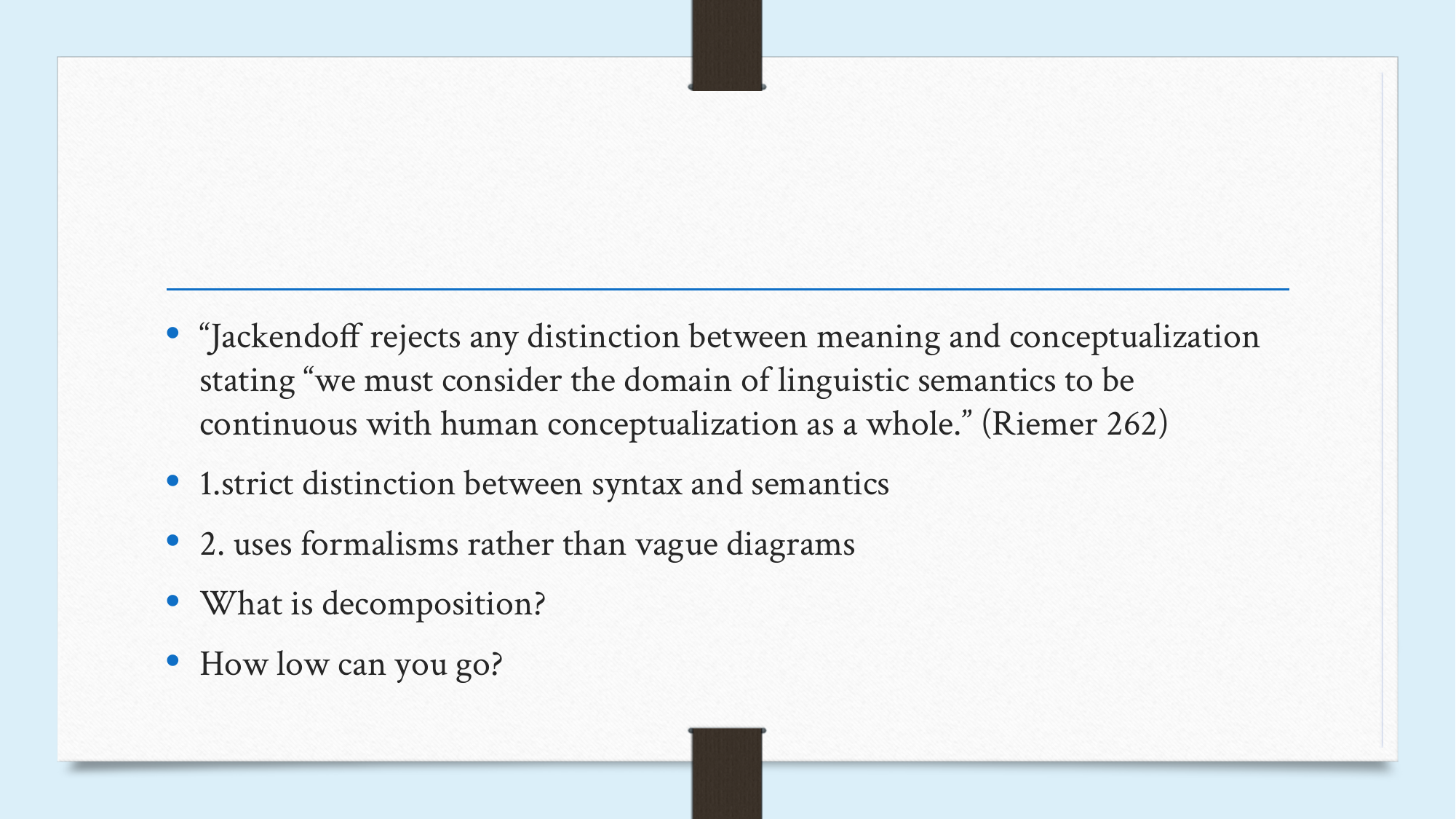

#
“Jackendoff rejects any distinction between meaning and conceptualization stating “we must consider the domain of linguistic semantics to be continuous with human conceptualization as a whole.” (Riemer 262)
1.strict distinction between syntax and semantics
2. uses formalisms rather than vague diagrams
What is decomposition?
How low can you go?